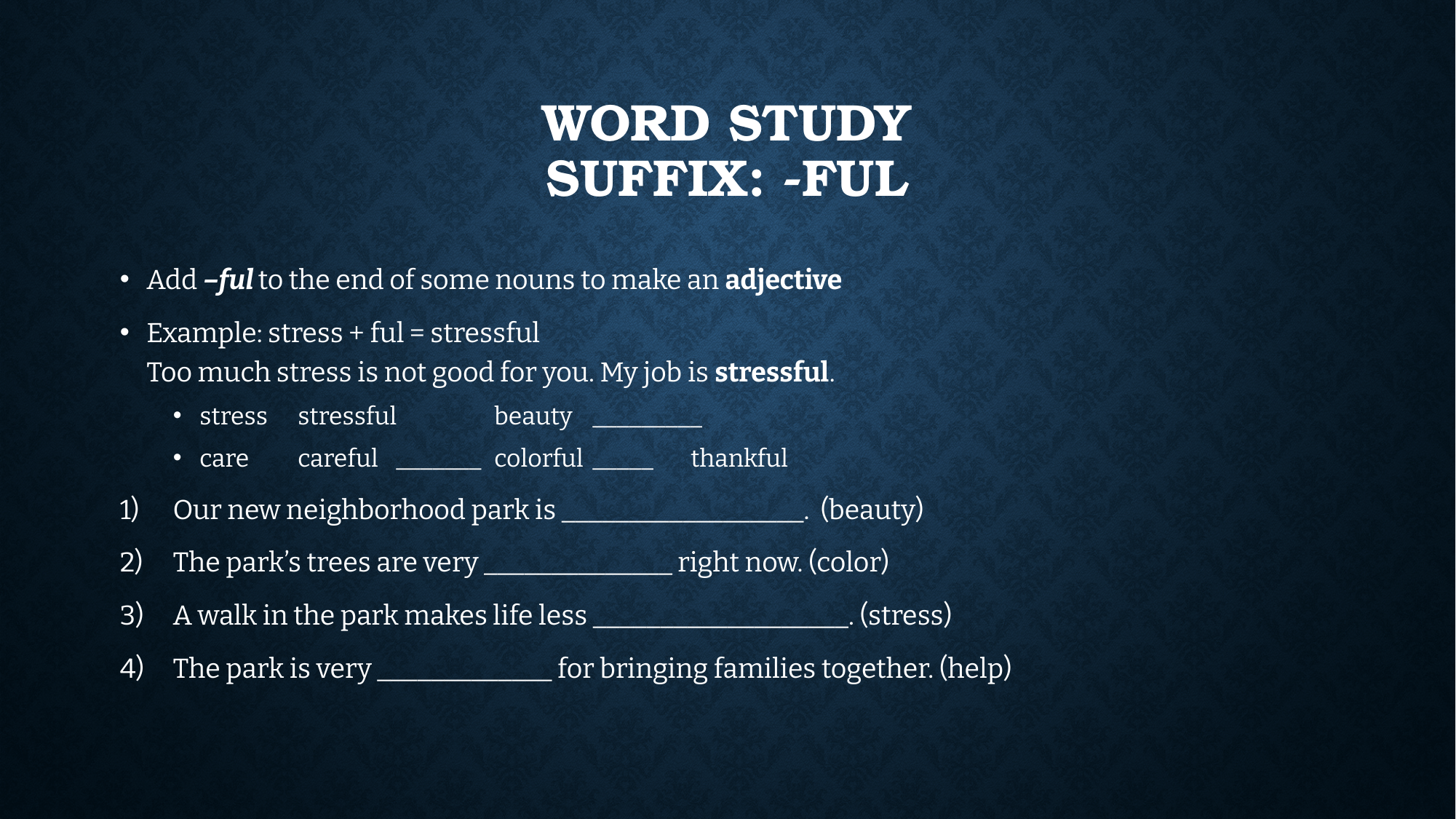

# Word study Suffix: -ful
Add –ful to the end of some nouns to make an adjective
Example: stress + ful = stressful
Too much stress is not good for you. My job is stressful.
stress		stressful	beauty		_________
care		careful 		_______		colorful		_____	thankful
Our new neighborhood park is __________________.  (beauty)
The park’s trees are very ______________ right now. (color)
A walk in the park makes life less ___________________. (stress)
The park is very _____________ for bringing families together. (help)